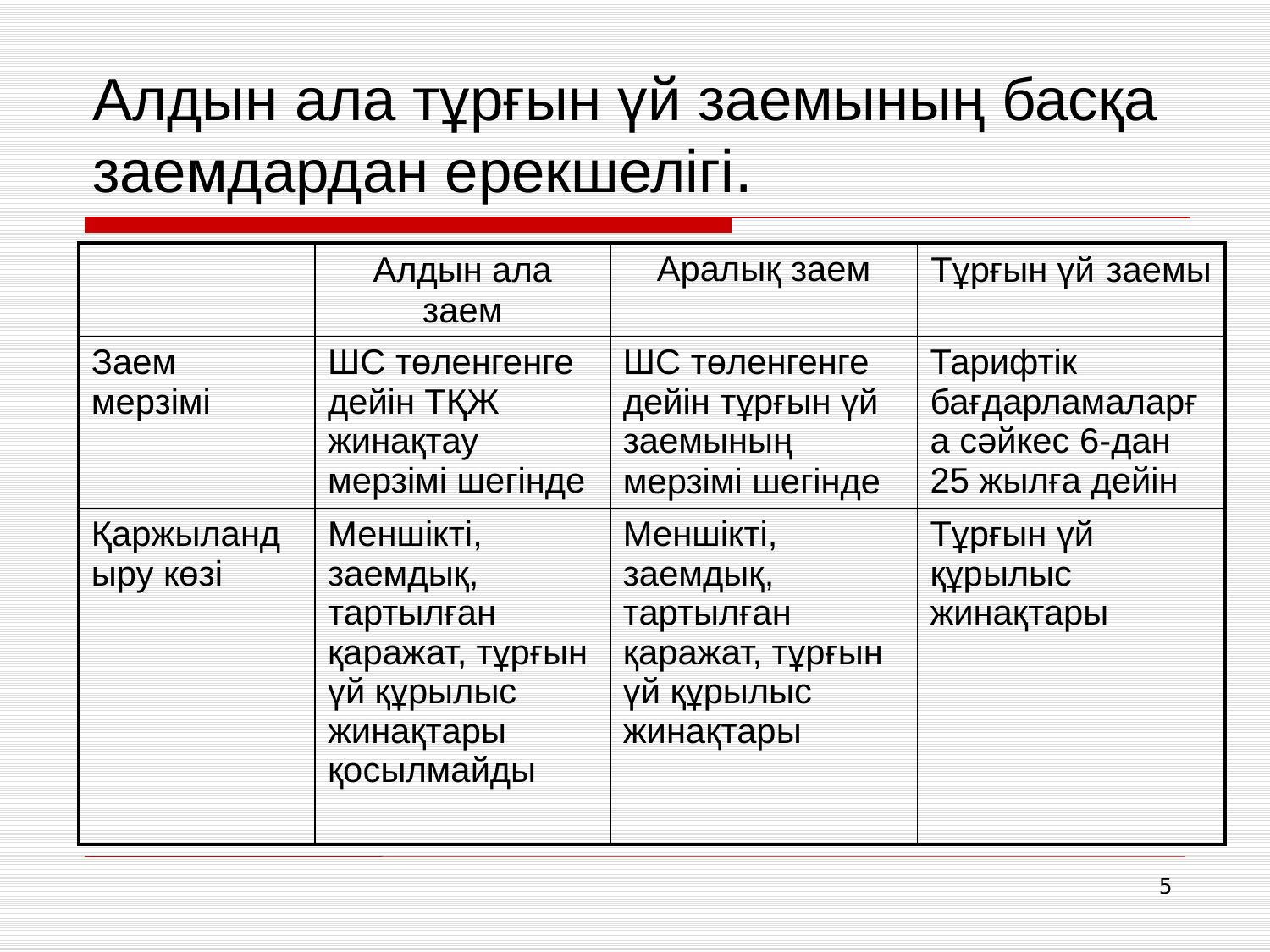

# Алдын ала тұрғын үй заемының басқа заемдардан ерекшелігі.
|  | Алдын ала заем | Аралық заем | Тұрғын үй заемы |
| --- | --- | --- | --- |
| Заем мерзімі | ШС төленгенге дейін ТҚЖ жинақтау мерзімі шегінде | ШС төленгенге дейін тұрғын үй заемының мерзімі шегінде | Тарифтік бағдарламаларға сәйкес 6-дан 25 жылға дейін |
| Қаржыландыру көзі | Меншікті, заемдық, тартылған қаражат, тұрғын үй құрылыс жинақтары қосылмайды | Меншікті, заемдық, тартылған қаражат, тұрғын үй құрылыс жинақтары | Тұрғын үй құрылыс жинақтары |
5